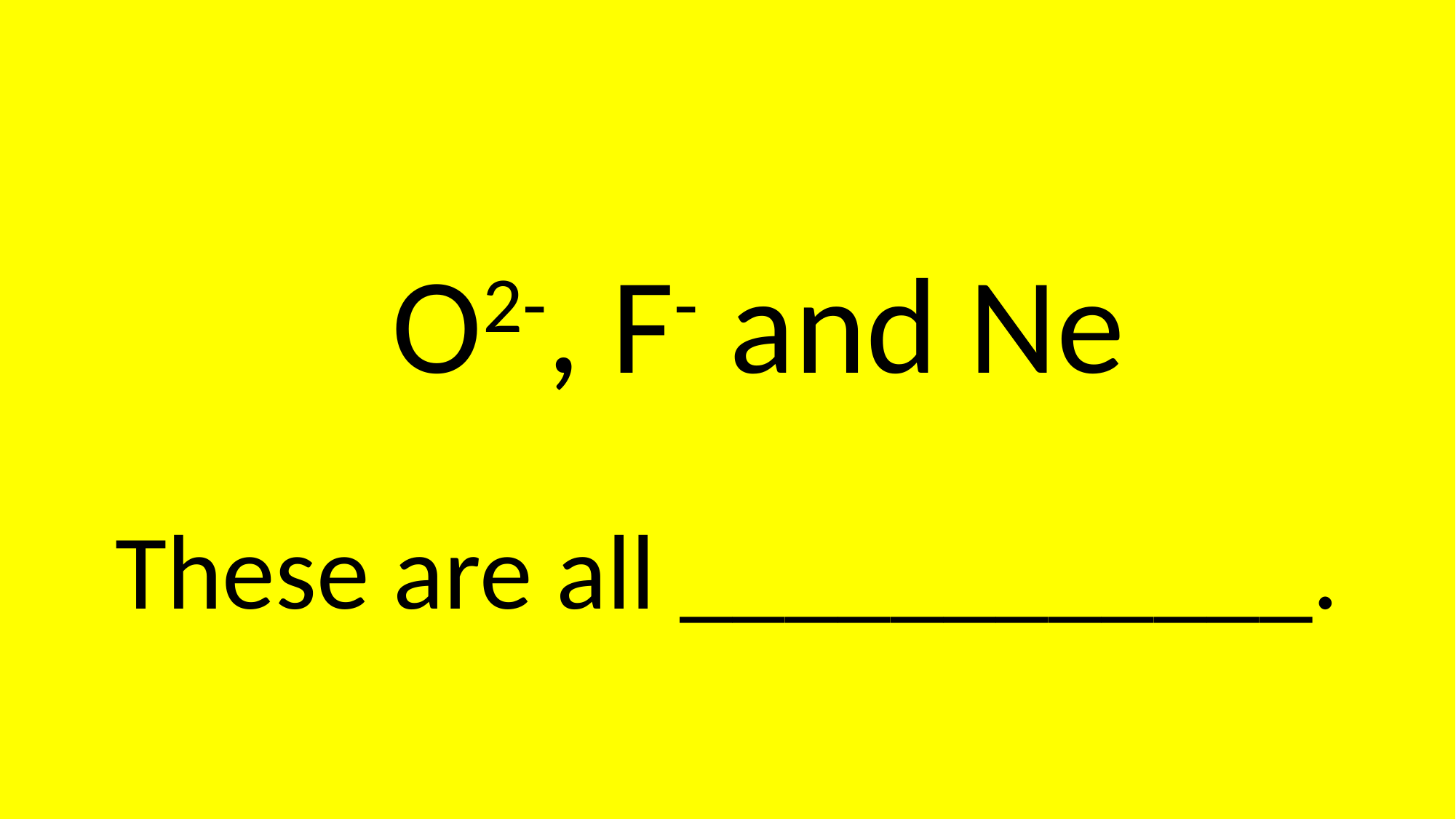

# O2-, F- and Ne These are all ____________.